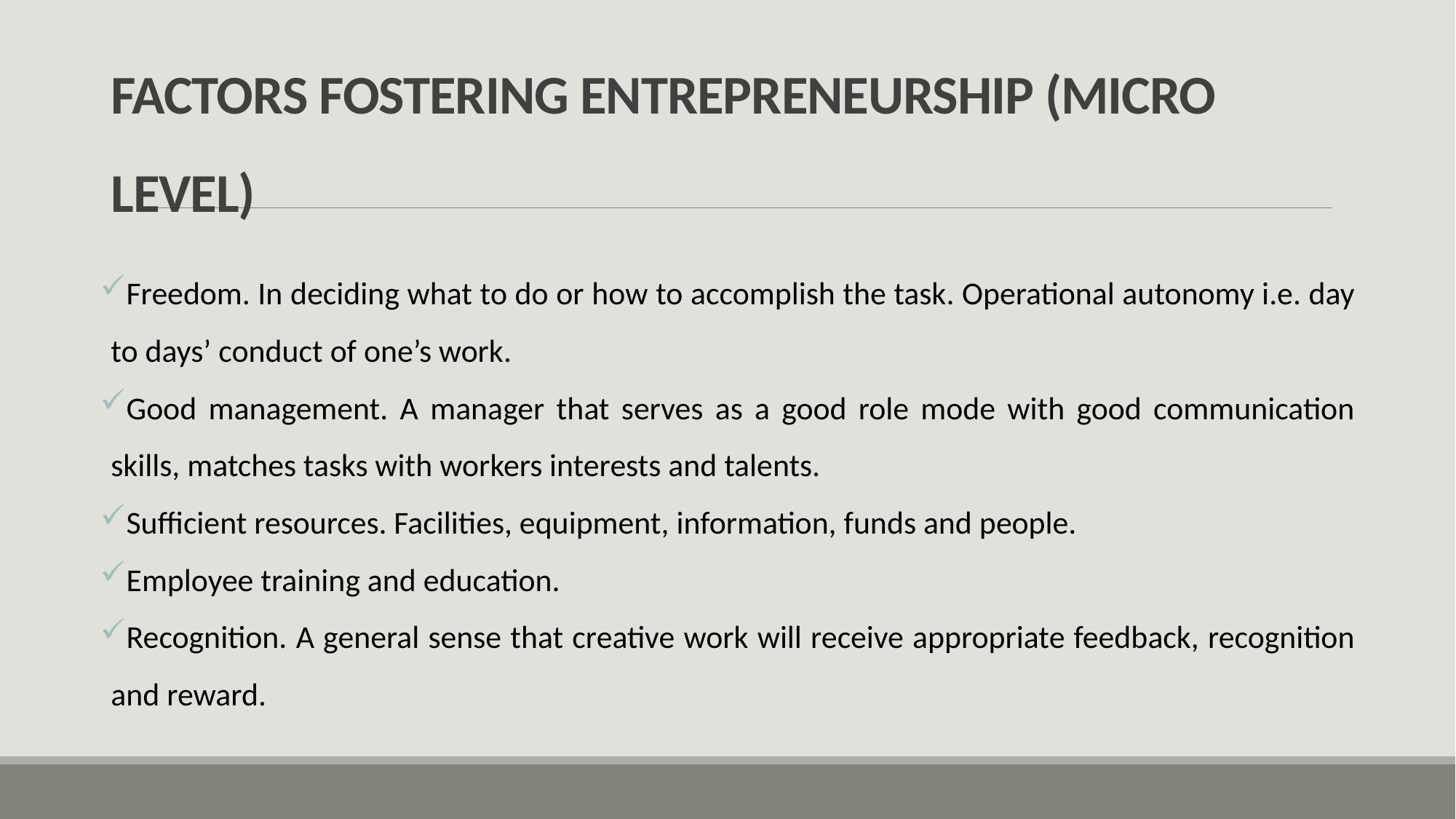

# FACTORS FOSTERING ENTREPRENEURSHIP (MICRO LEVEL)
Freedom. In deciding what to do or how to accomplish the task. Operational autonomy i.e. day to days’ conduct of one’s work.
Good management. A manager that serves as a good role mode with good communication skills, matches tasks with workers interests and talents.
Sufficient resources. Facilities, equipment, information, funds and people.
Employee training and education.
Recognition. A general sense that creative work will receive appropriate feedback, recognition and reward.